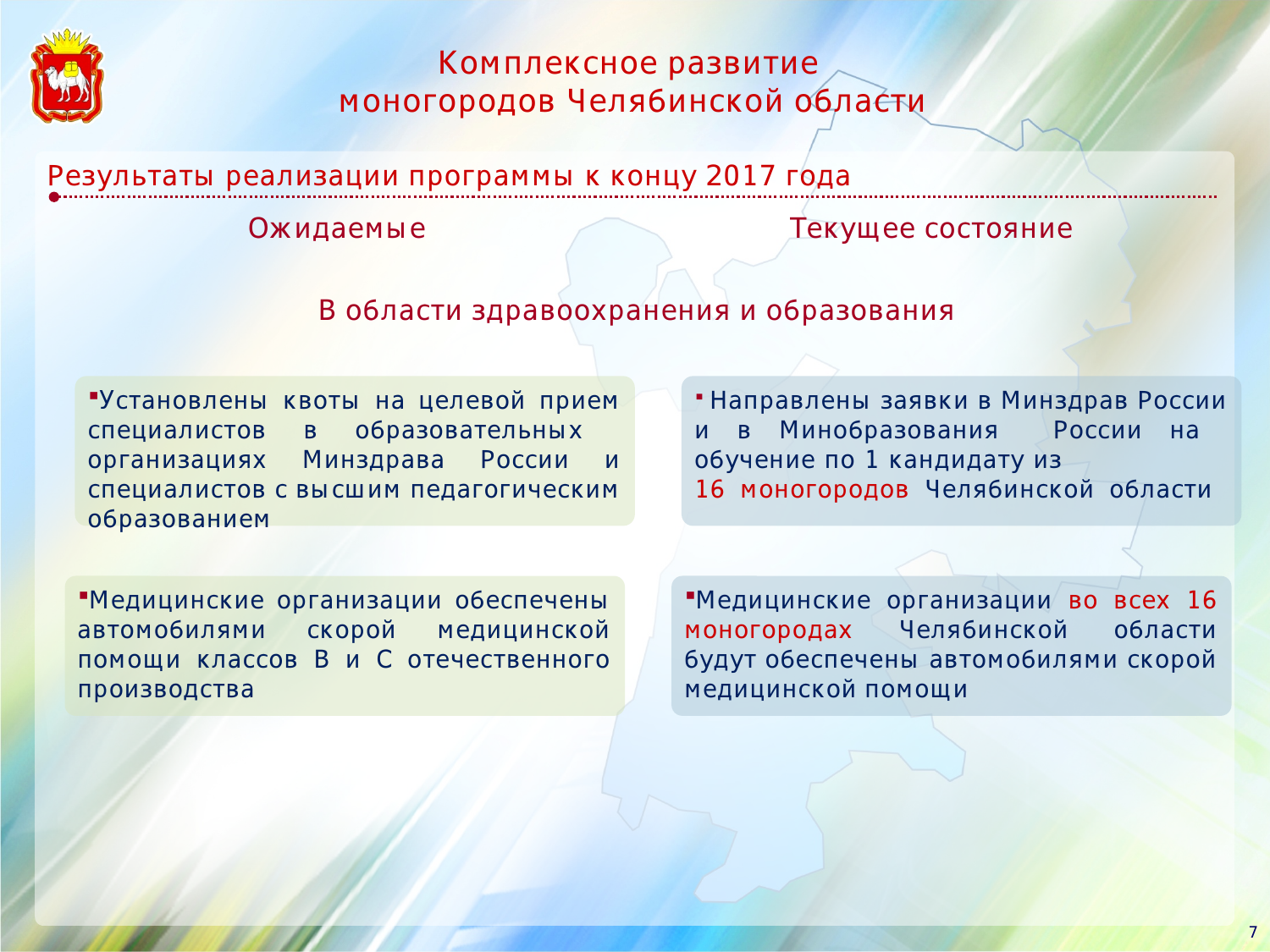

Комплексное развитие
моногородов Челябинской области

Результаты реализации программы к концу 2017 года
Ожидаемые
Текущее состояние
В области здравоохранения и образования
Установлены квоты на целевой прием специалистов в образовательных  организациях Минздрава России и специалистов с высшим педагогическим образованием
 Направлены заявки в Минздрав России и в Минобразования  России на  обучение по 1 кандидату из                    16 моногородов Челябинской области
Медицинские организации обеспечены автомобилями скорой медицинской помощи классов В и С отечественного производства
Медицинские организации во всех 16 моногородах Челябинской области будут обеспечены автомобилями скорой медицинской помощи
7